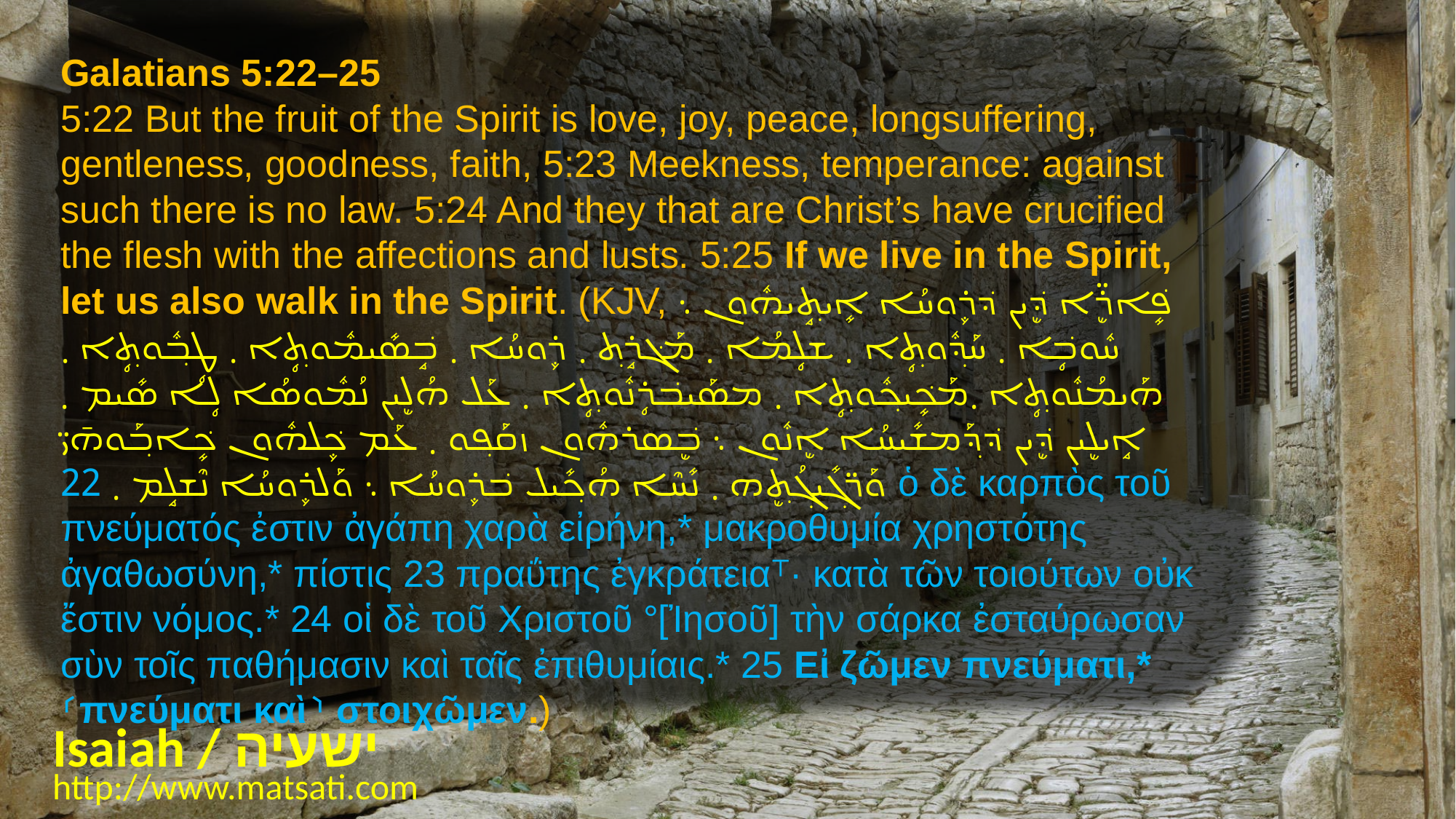

Galatians 5:22–25
5:22 But the fruit of the Spirit is love, joy, peace, longsuffering, gentleness, goodness, faith, 5:23 Meekness, temperance: against such there is no law. 5:24 And they that are Christ’s have crucified the flesh with the affections and lusts. 5:25 If we live in the Spirit, let us also walk in the Spirit. (KJV, ܦܻ݁ܐܪܷ̈ܐ ܕܷ݁ܝܢ ܕ݁ܪܾܘܚܳܐ ܐܻܝܬ݂ܱܝܗܽܘܢ ܆ ܚܽܘܒܴ݁ܐ ܂ ܚܰܕ݂ܽܘܬ݂ܴܐ ܂ ܫܠܴܡܳܐ ܂ ܡܰܓ݁ܪܱܬ݂ ܂ ܪܾܘܚܳܐ ܂ ܒܱ݁ܣܺܝܡܽܘܬ݂ܴܐ ܂ ܛܴܒ݂ܽܘܬ݂ܴܐ ܂ ܗܰܝܡܳܢܽܘܬ݂ܴܐ ܂ܡܰܟܻ݁ܝܟ݂ܽܘܬ݂ܴܐ ܂ ܡܣܰܝܒ݁ܪܴܢܽܘܬ݂ܴܐ ܂ ܥܰܠ ܗܳܠܷܝܢ ܢܳܡܽܘܣܳܐ ܠܴܐ ܣܺܝܡ ܂ ܐܱܝܠܷܝܢ ܕܷ݁ܝܢ ܕ݁ܕ݂ܰܡܫܺܝܚܳܐ ܐܷܢܽܘܢ ܆ ܒܷ݁ܣܪܗܽܘܢ ܙܩܰܦ݂ܘ ܂ ܥܰܡ ܟܾ݁ܠܗܽܘܢ ܟܻ݁ܐܒ݂ܰܘܗ̄ܝ̈ ܘܰܪ̈ܓ݂ܺܝܓ݂ܳܬ݂ܷܗ ܂ ܢܺܚܶܐ ܗܳܟ݂ܺܝܠ ܒ݁ܪܾܘܚܳܐ ܆ ܘܰܠܪܾܘܚܳܐ ܢܶܫܠܱܡ ܂ 22 ὁ δὲ καρπὸς τοῦ πνεύματός ἐστιν ἀγάπη χαρὰ εἰρήνη,* μακροθυμία χρηστότης ἀγαθωσύνη,* πίστις 23 πραΰτης ἐγκράτεια⸆· κατὰ τῶν τοιούτων οὐκ ἔστιν νόμος.* 24 οἱ δὲ τοῦ Χριστοῦ °[Ἰησοῦ] τὴν σάρκα ἐσταύρωσαν σὺν τοῖς παθήμασιν καὶ ταῖς ἐπιθυμίαις.* 25 Εἰ ζῶμεν πνεύματι,* ⸂πνεύματι καὶ⸃ στοιχῶμεν.)
Isaiah / ישעיה
http://www.matsati.com